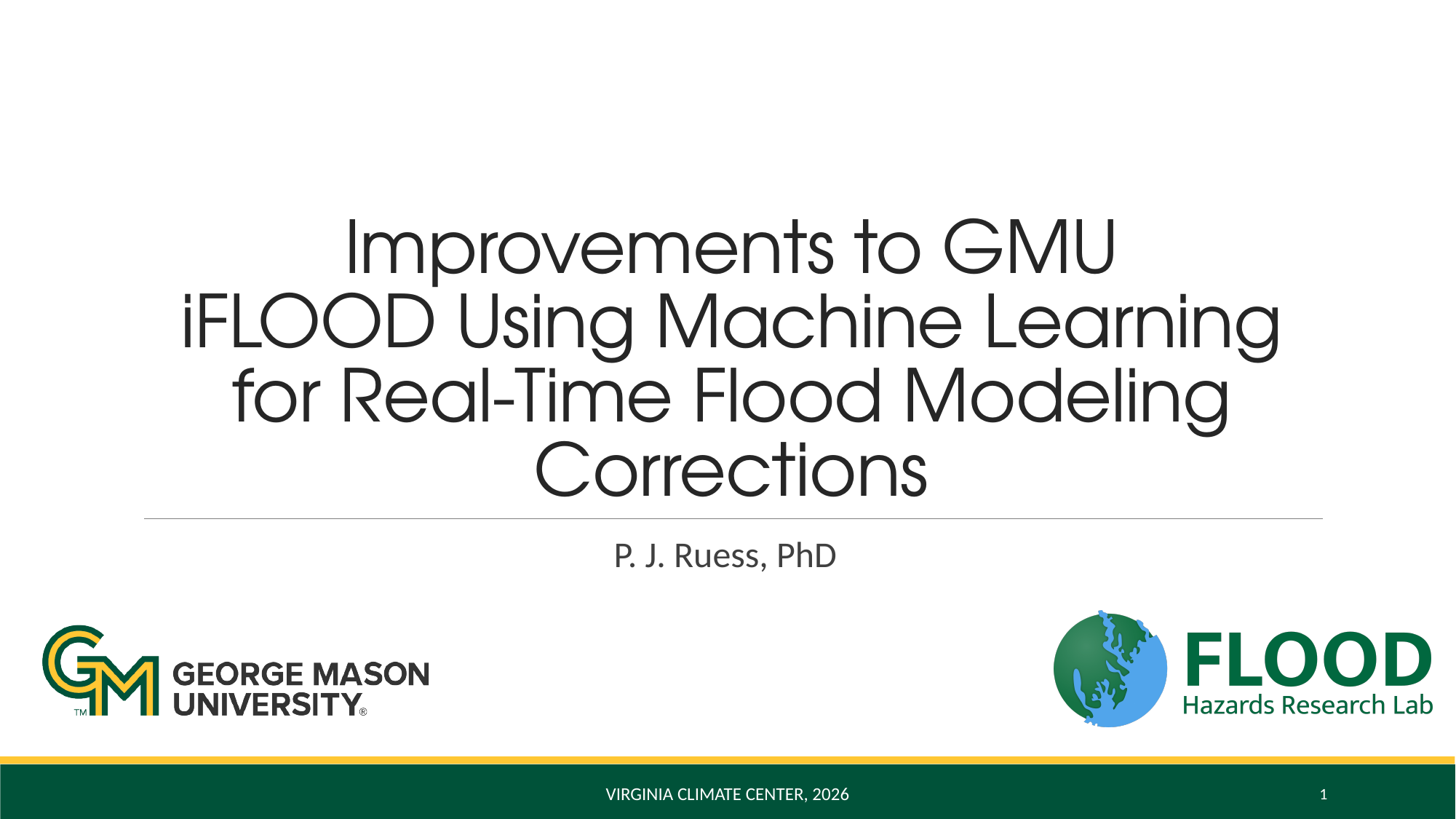

# Improvements to GMU iFLOOD Using Machine Learning for Real-Time Flood Modeling Corrections
P. J. Ruess, PhD
Virginia climate center, 2026
1